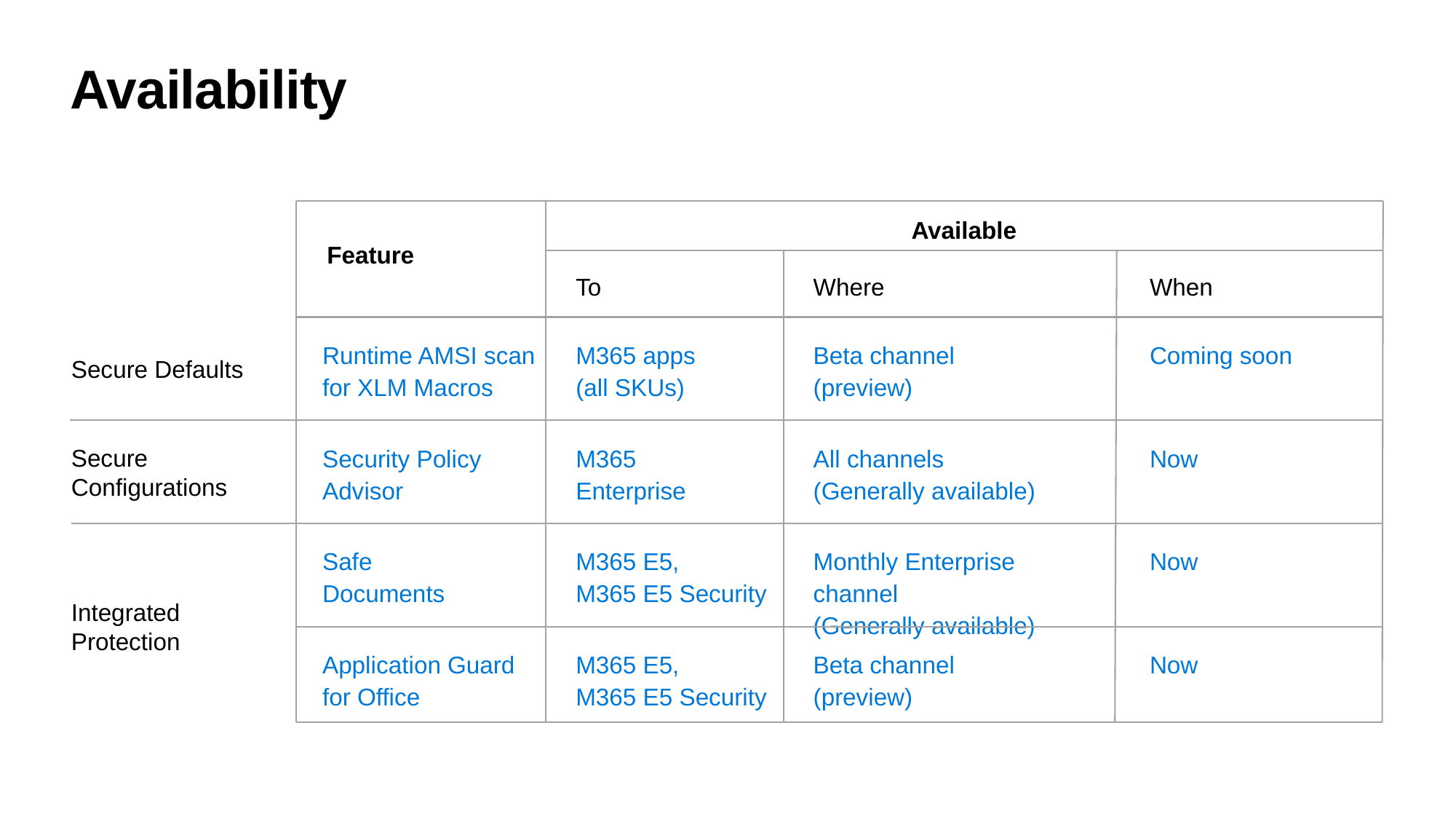

# Availability
Available
Feature
To
Where
When
Beta channel
(preview)
Coming soon
Runtime AMSI scan for XLM Macros
M365 apps
(all SKUs)
Secure Defaults
All channels
(Generally available)
Now
M365
Enterprise
Security Policy Advisor
Secure
Configurations
Monthly Enterprise channel
(Generally available)
Now
M365 E5,
M365 E5 Security
Safe
Documents
Integrated
Protection
Beta channel
(preview)
Now
M365 E5,
M365 E5 Security
Application Guard for Office